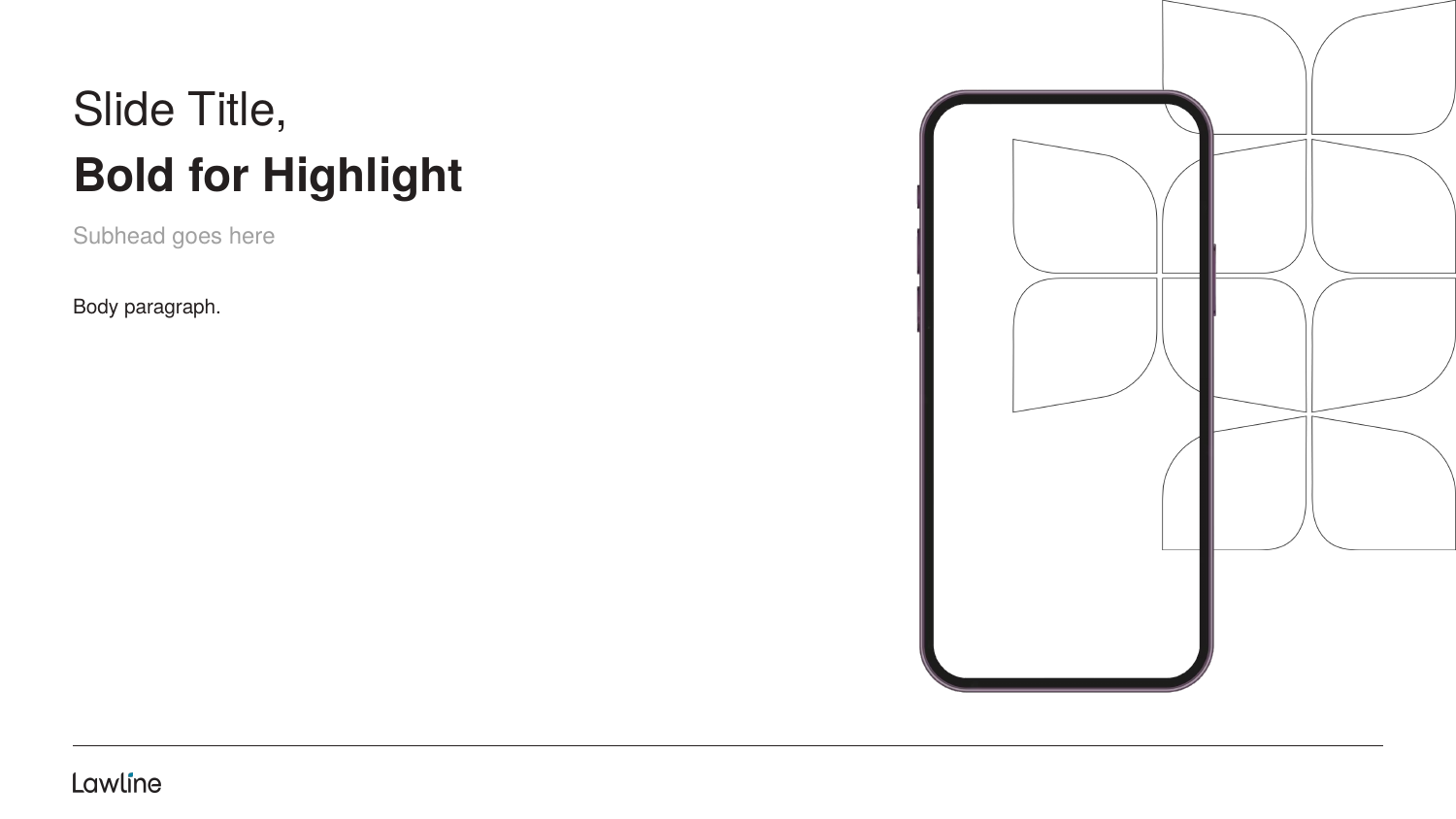

# Slide Title,
Bold for Highlight

Subhead goes here
Body paragraph.